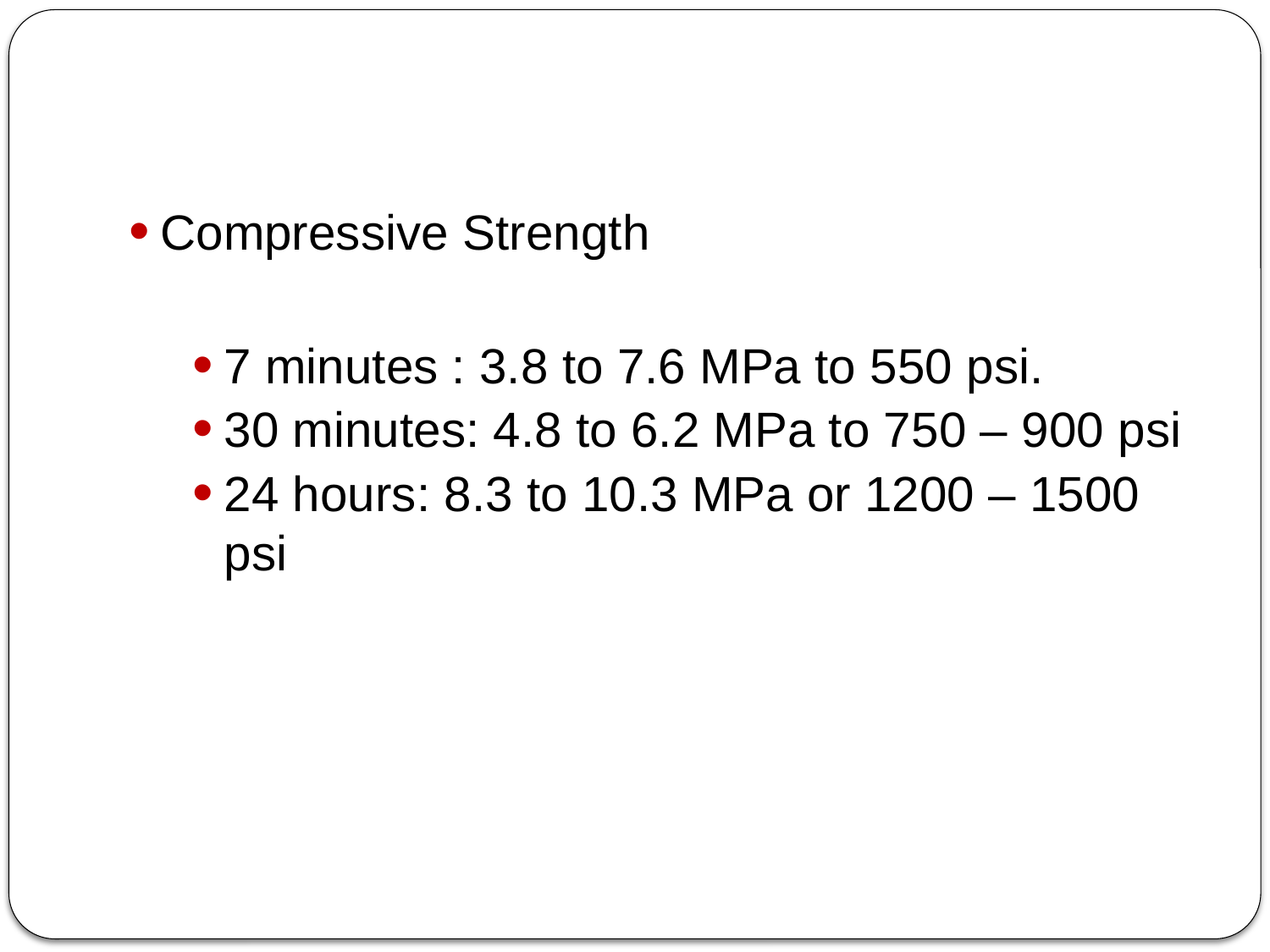

#
Compressive Strength

7 minutes : 3.8 to 7.6 MPa to 550 psi.
30 minutes: 4.8 to 6.2 MPa to 750 – 900 psi
24 hours: 8.3 to 10.3 MPa or 1200 – 1500 psi